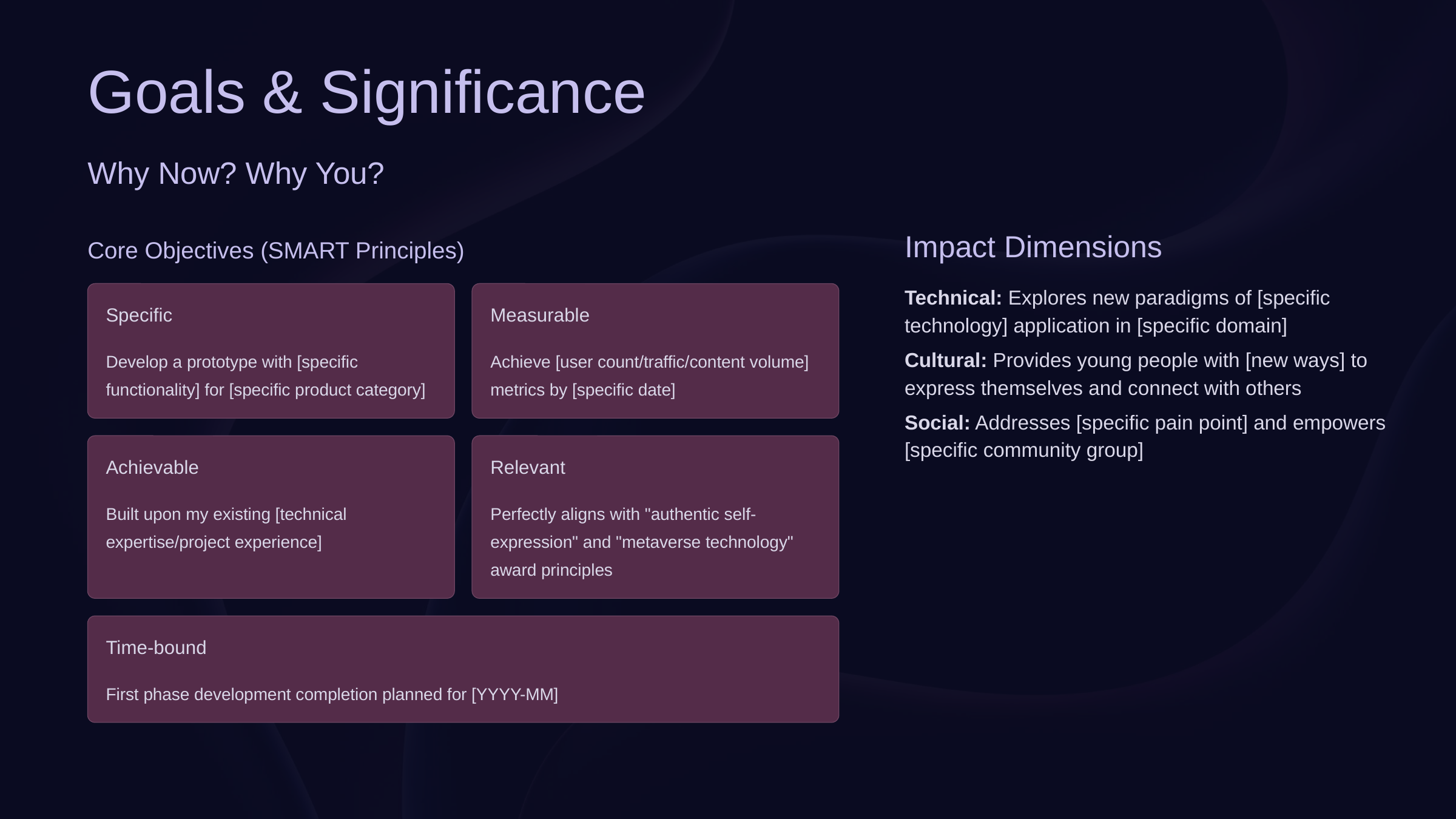

Goals & Significance
Why Now? Why You?
Core Objectives (SMART Principles)
Impact Dimensions
Technical: Explores new paradigms of [specific technology] application in [specific domain]

Specific
Measurable
Cultural: Provides young people with [new ways] to express themselves and connect with others
Develop a prototype with [specific functionality] for [specific product category]
Achieve [user count/traffic/content volume] metrics by [specific date]
Social: Addresses [specific pain point] and empowers [specific community group]

Achievable
Relevant
Built upon my existing [technical expertise/project experience]
Perfectly aligns with "authentic self-expression" and "metaverse technology" award principles

Time-bound
First phase development completion planned for [YYYY-MM]